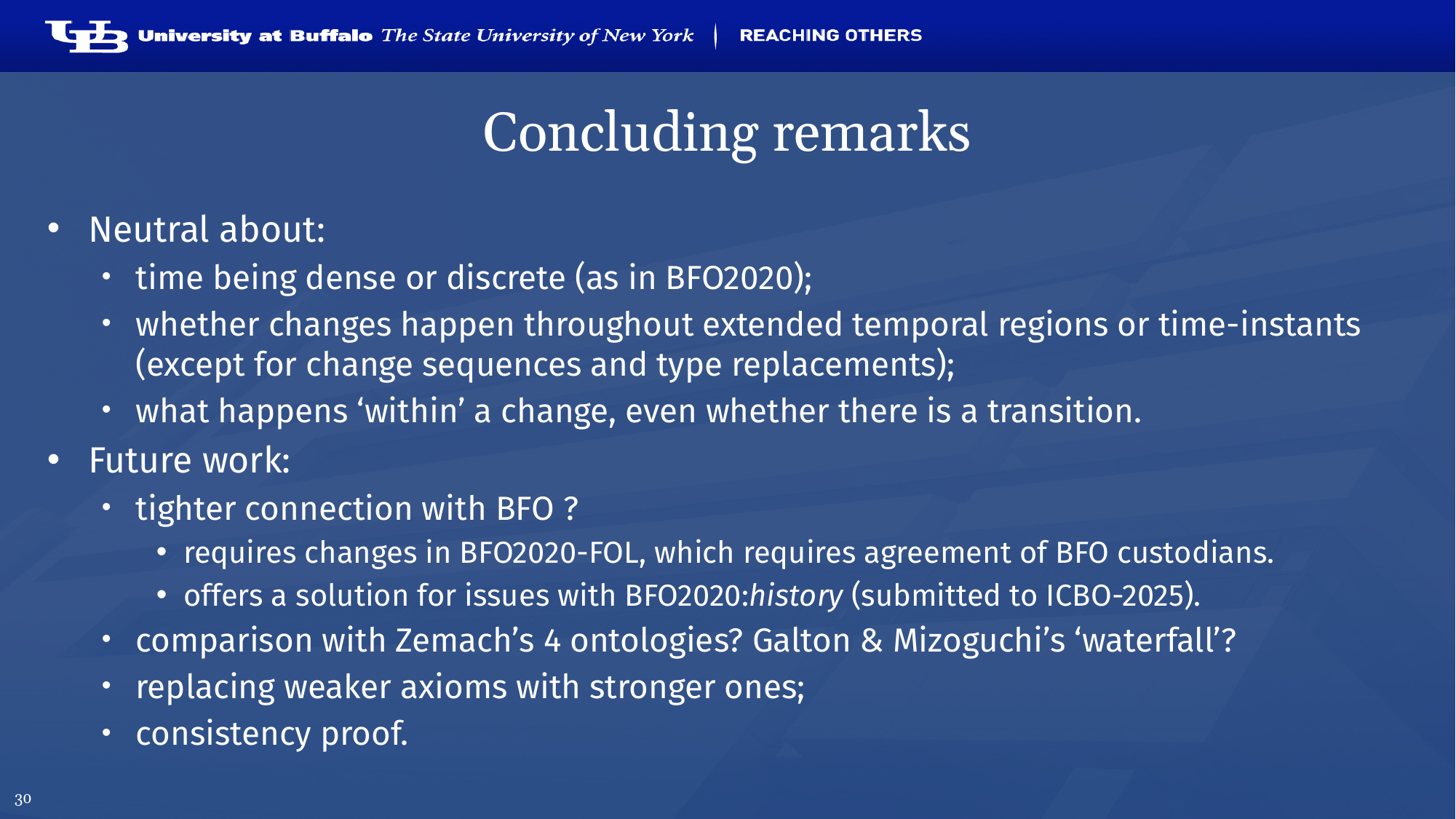

# Concluding remarks
Neutral about:
time being dense or discrete (as in BFO2020);
whether changes happen throughout extended temporal regions or time-instants (except for change sequences and type replacements);
what happens ‘within’ a change, even whether there is a transition.
Future work:
tighter connection with BFO ?
requires changes in BFO2020-FOL, which requires agreement of BFO custodians.
offers a solution for issues with BFO2020:history (submitted to ICBO-2025).
comparison with Zemach’s 4 ontologies? Galton & Mizoguchi’s ‘waterfall’?
replacing weaker axioms with stronger ones;
consistency proof.